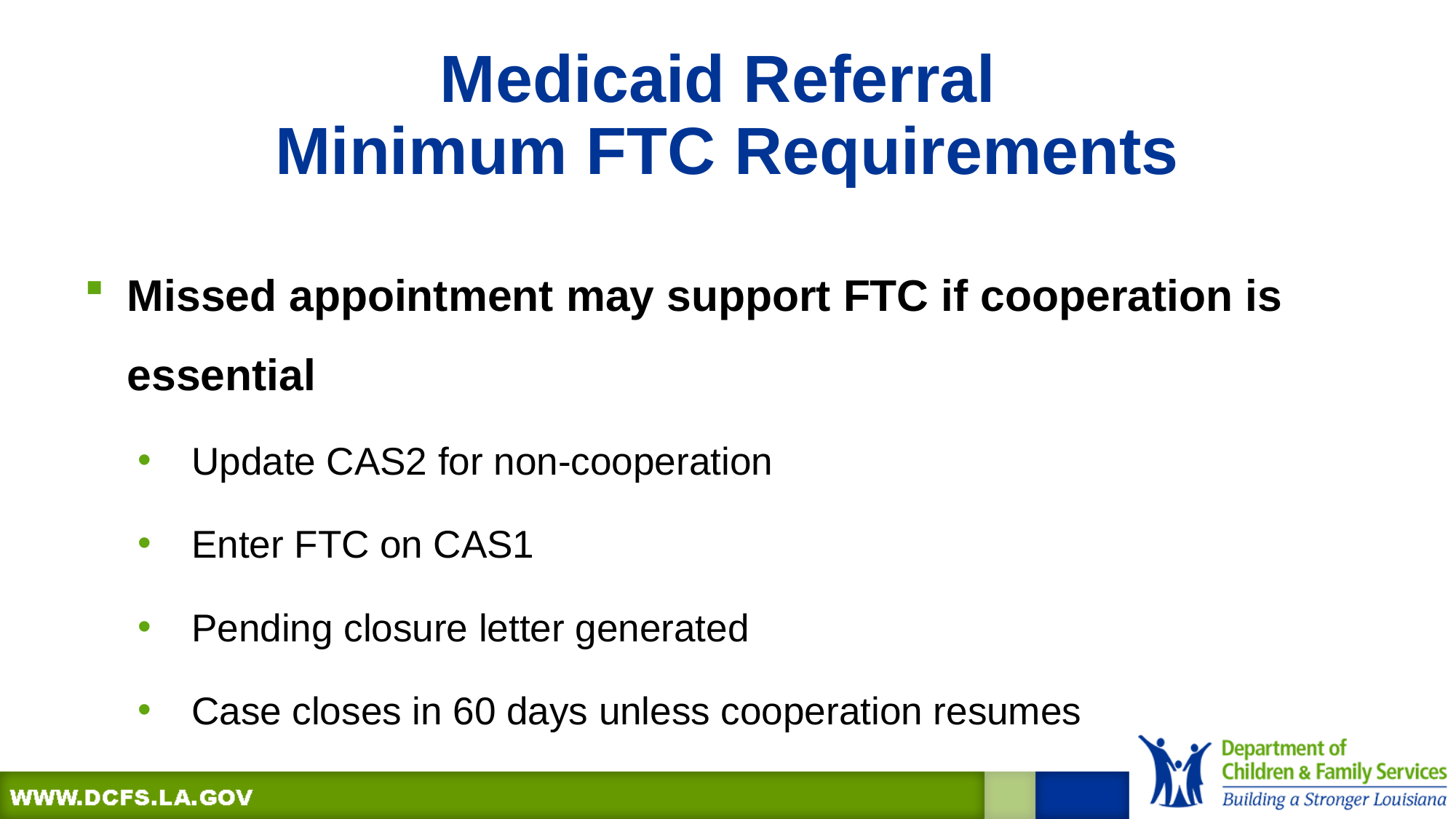

# Medicaid Referral Minimum FTC Requirements
Missed appointment may support FTC if cooperation is essential
Update CAS2 for non-cooperation
Enter FTC on CAS1
Pending closure letter generated
Case closes in 60 days unless cooperation resumes